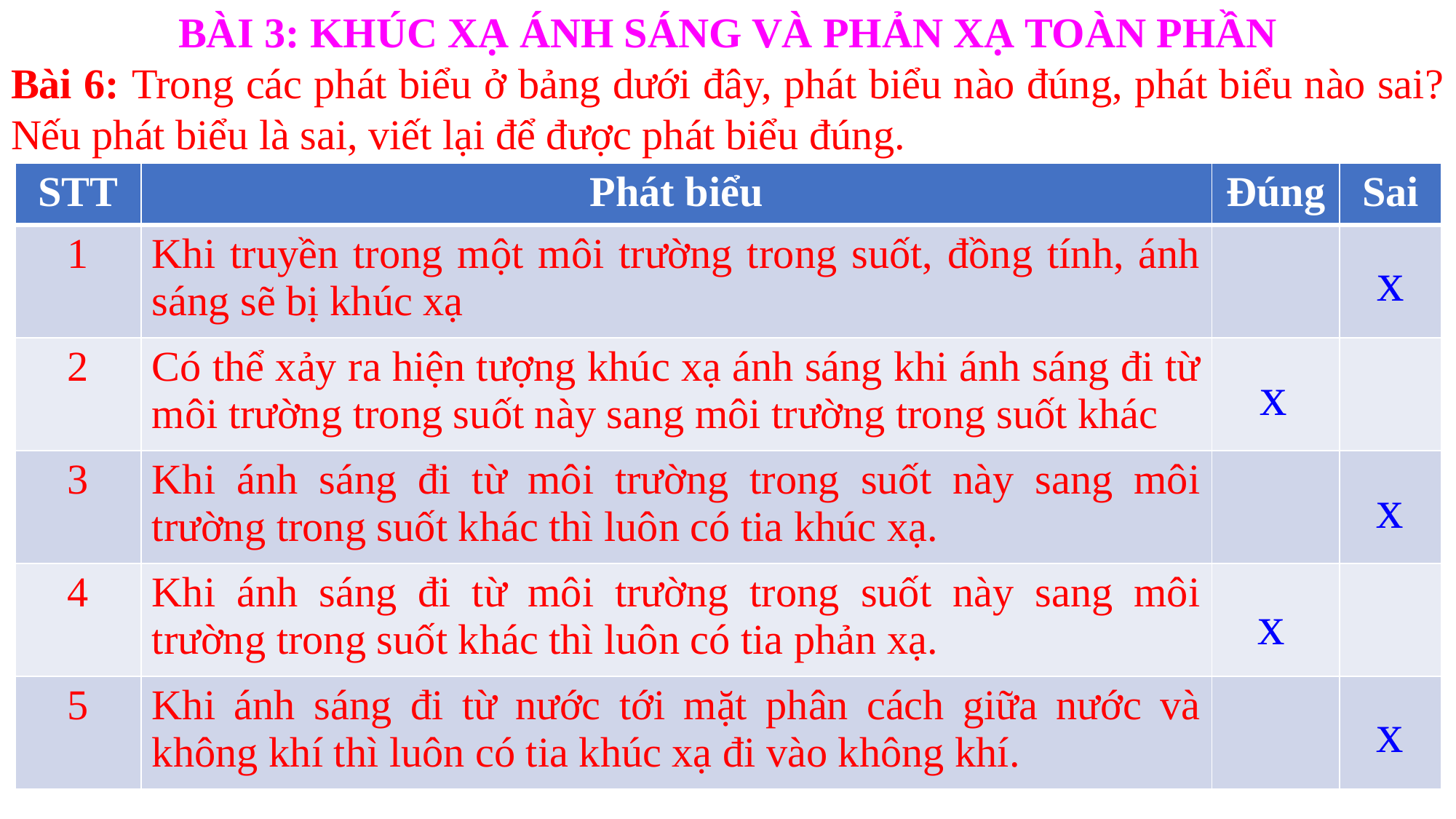

BÀI 3: KHÚC XẠ ÁNH SÁNG VÀ PHẢN XẠ TOÀN PHẦN
Bài 6: Trong các phát biểu ở bảng dưới đây, phát biểu nào đúng, phát biểu nào sai? Nếu phát biểu là sai, viết lại để được phát biểu đúng.
| STT | Phát biểu | Đúng | Sai |
| --- | --- | --- | --- |
| 1 | Khi truyền trong một môi trường trong suốt, đồng tính, ánh sáng sẽ bị khúc xạ |  |  |
| 2 | Có thể xảy ra hiện tượng khúc xạ ánh sáng khi ánh sáng đi từ môi trường trong suốt này sang môi trường trong suốt khác |  |  |
| 3 | Khi ánh sáng đi từ môi trường trong suốt này sang môi trường trong suốt khác thì luôn có tia khúc xạ. |  |  |
| 4 | Khi ánh sáng đi từ môi trường trong suốt này sang môi trường trong suốt khác thì luôn có tia phản xạ. |  |  |
| 5 | Khi ánh sáng đi từ nước tới mặt phân cách giữa nước và không khí thì luôn có tia khúc xạ đi vào không khí. |  |  |
x
x
x
x
x